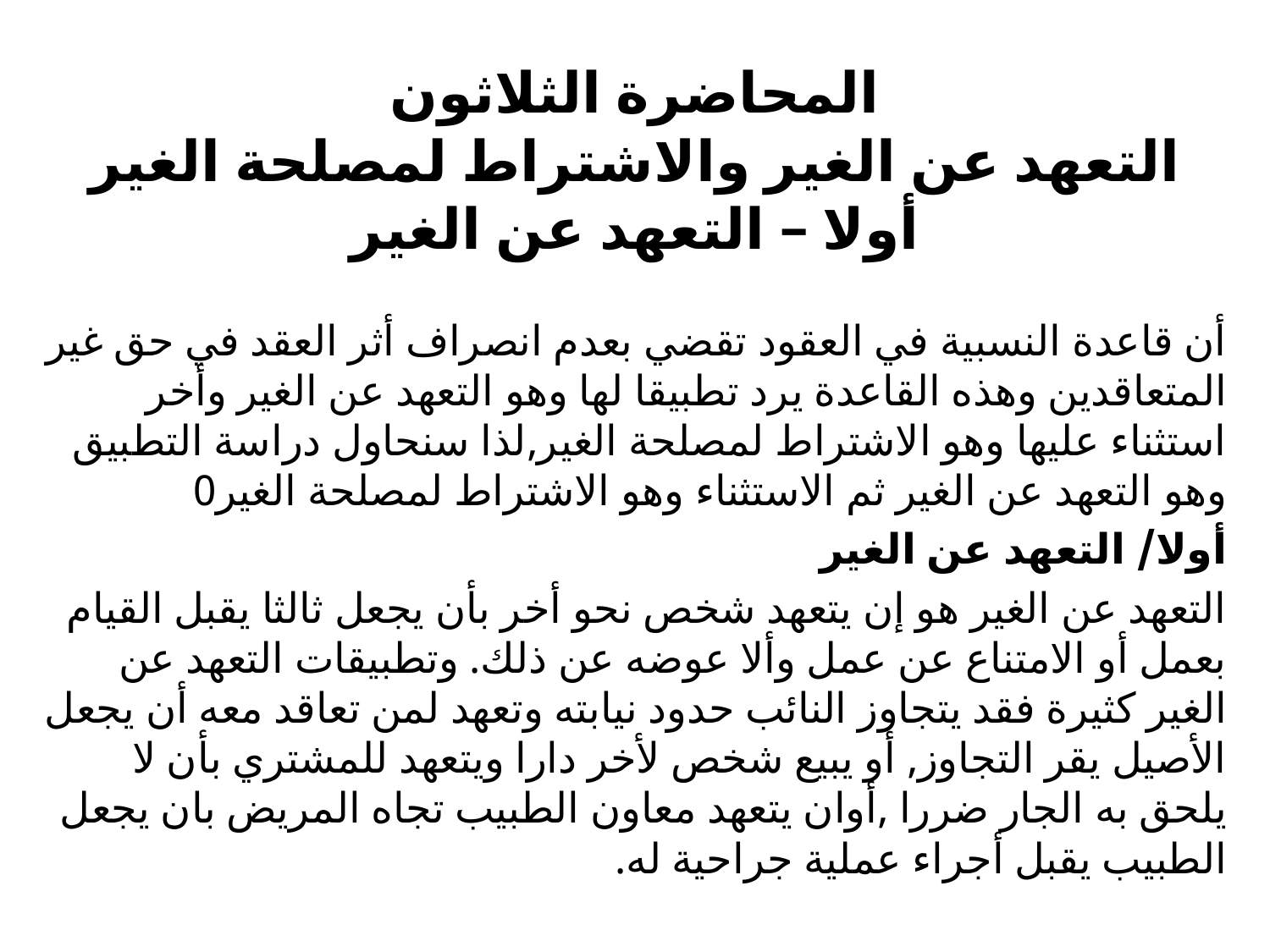

# المحاضرة الثلاثون التعهد عن الغير والاشتراط لمصلحة الغير أولا – التعهد عن الغير
أن قاعدة النسبية في العقود تقضي بعدم انصراف أثر العقد في حق غير المتعاقدين وهذه القاعدة يرد تطبيقا لها وهو التعهد عن الغير وأخر استثناء عليها وهو الاشتراط لمصلحة الغير,لذا سنحاول دراسة التطبيق وهو التعهد عن الغير ثم الاستثناء وهو الاشتراط لمصلحة الغير0
أولا/ التعهد عن الغير
التعهد عن الغير هو إن يتعهد شخص نحو أخر بأن يجعل ثالثا يقبل القيام بعمل أو الامتناع عن عمل وألا عوضه عن ذلك. وتطبيقات التعهد عن الغير كثيرة فقد يتجاوز النائب حدود نيابته وتعهد لمن تعاقد معه أن يجعل الأصيل يقر التجاوز, أو يبيع شخص لأخر دارا ويتعهد للمشتري بأن لا يلحق به الجار ضررا ,أوان يتعهد معاون الطبيب تجاه المريض بان يجعل الطبيب يقبل أجراء عملية جراحية له.